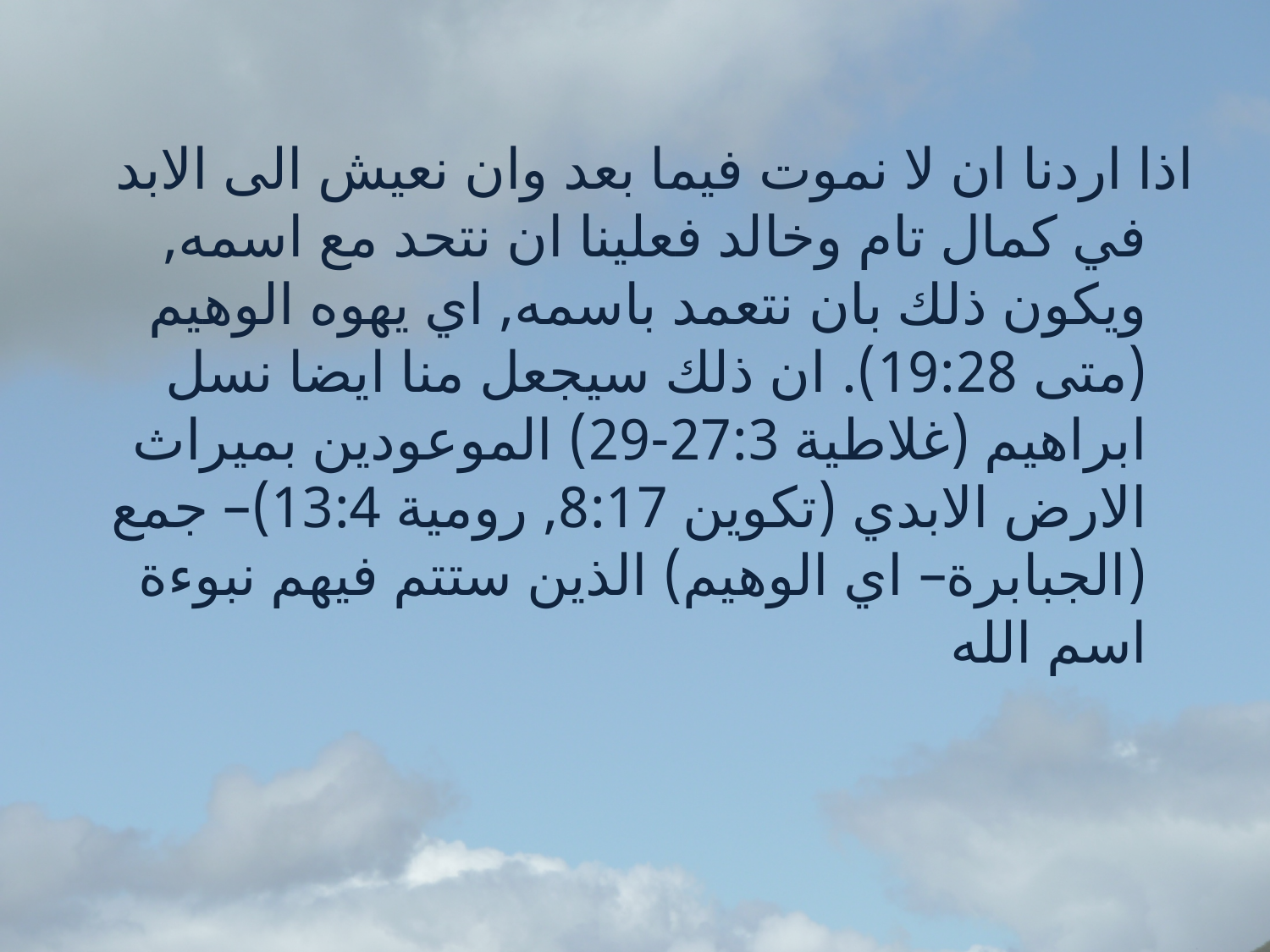

اذا اردنا ان لا نموت فيما بعد وان نعيش الى الابد في كمال تام وخالد فعلينا ان نتحد مع اسمه, ويكون ذلك بان نتعمد باسمه, اي يهوه الوهيم (متى 19:28). ان ذلك سيجعل منا ايضا نسل ابراهيم (غلاطية 27:3-29) الموعودين بميراث الارض الابدي (تكوين 8:17, رومية 13:4)– جمع (الجبابرة– اي الوهيم) الذين ستتم فيهم نبوءة اسم الله